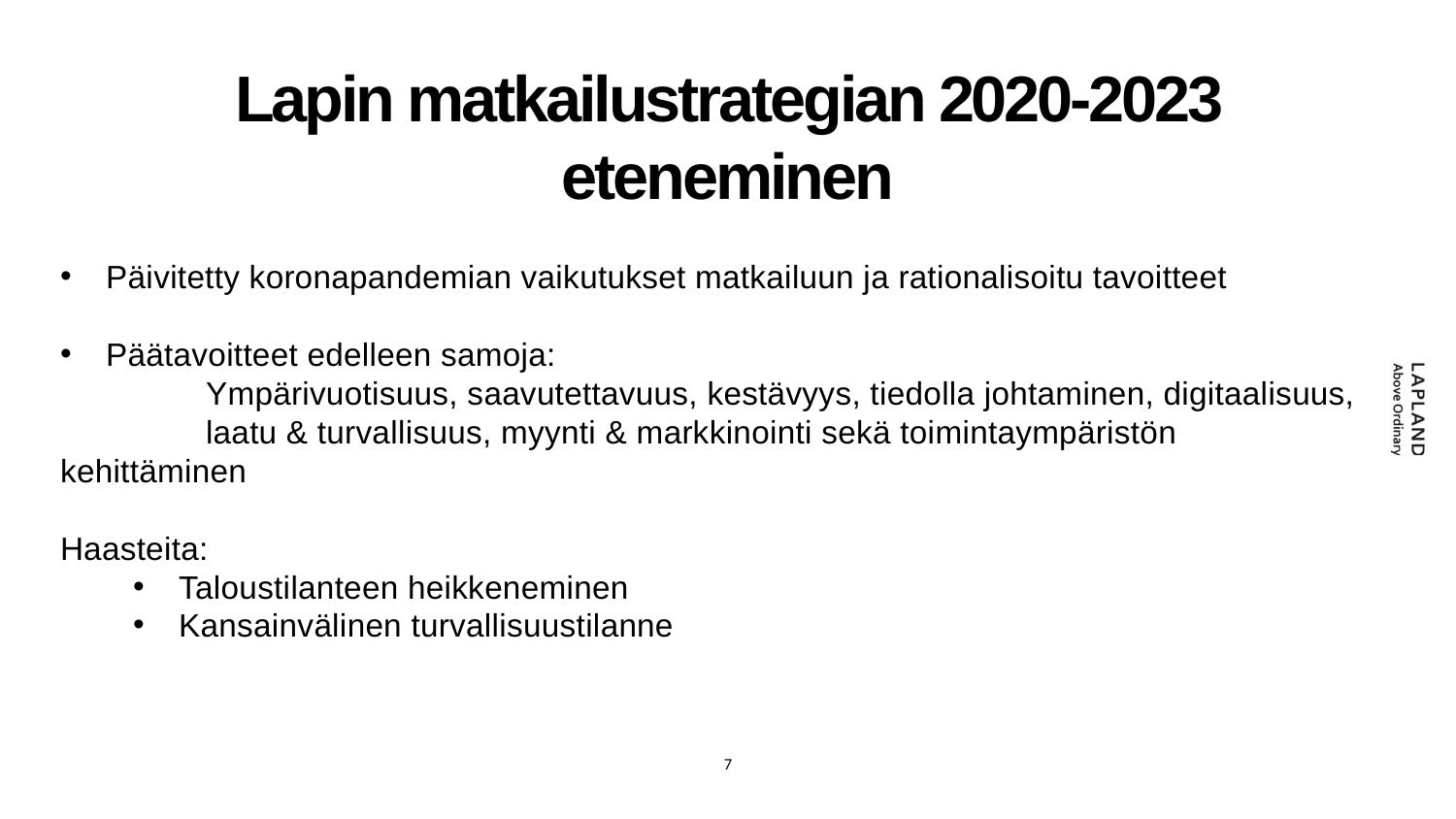

Lapin matkailustrategian 2020-2023 eteneminen
Päivitetty koronapandemian vaikutukset matkailuun ja rationalisoitu tavoitteet

Päätavoitteet edelleen samoja:
	Ympärivuotisuus, saavutettavuus, kestävyys, tiedolla johtaminen, digitaalisuus,
	laatu & turvallisuus, myynti & markkinointi sekä toimintaympäristön kehittäminen

Haasteita:
Taloustilanteen heikkeneminen
Kansainvälinen turvallisuustilanne

7